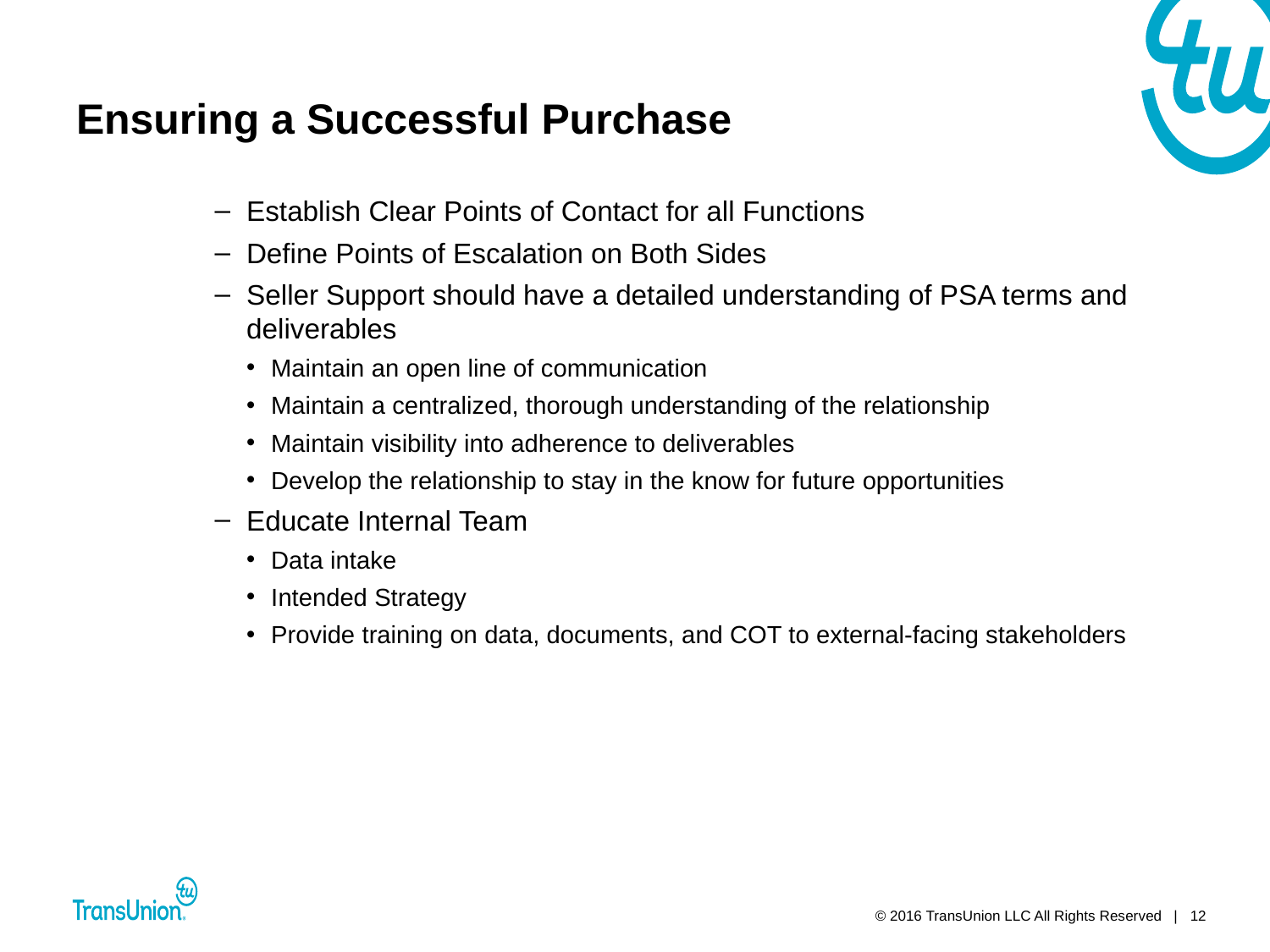

# Ensuring a Successful Purchase
Establish Clear Points of Contact for all Functions
Define Points of Escalation on Both Sides
Seller Support should have a detailed understanding of PSA terms and deliverables
Maintain an open line of communication
Maintain a centralized, thorough understanding of the relationship
Maintain visibility into adherence to deliverables
Develop the relationship to stay in the know for future opportunities
Educate Internal Team
Data intake
Intended Strategy
Provide training on data, documents, and COT to external-facing stakeholders